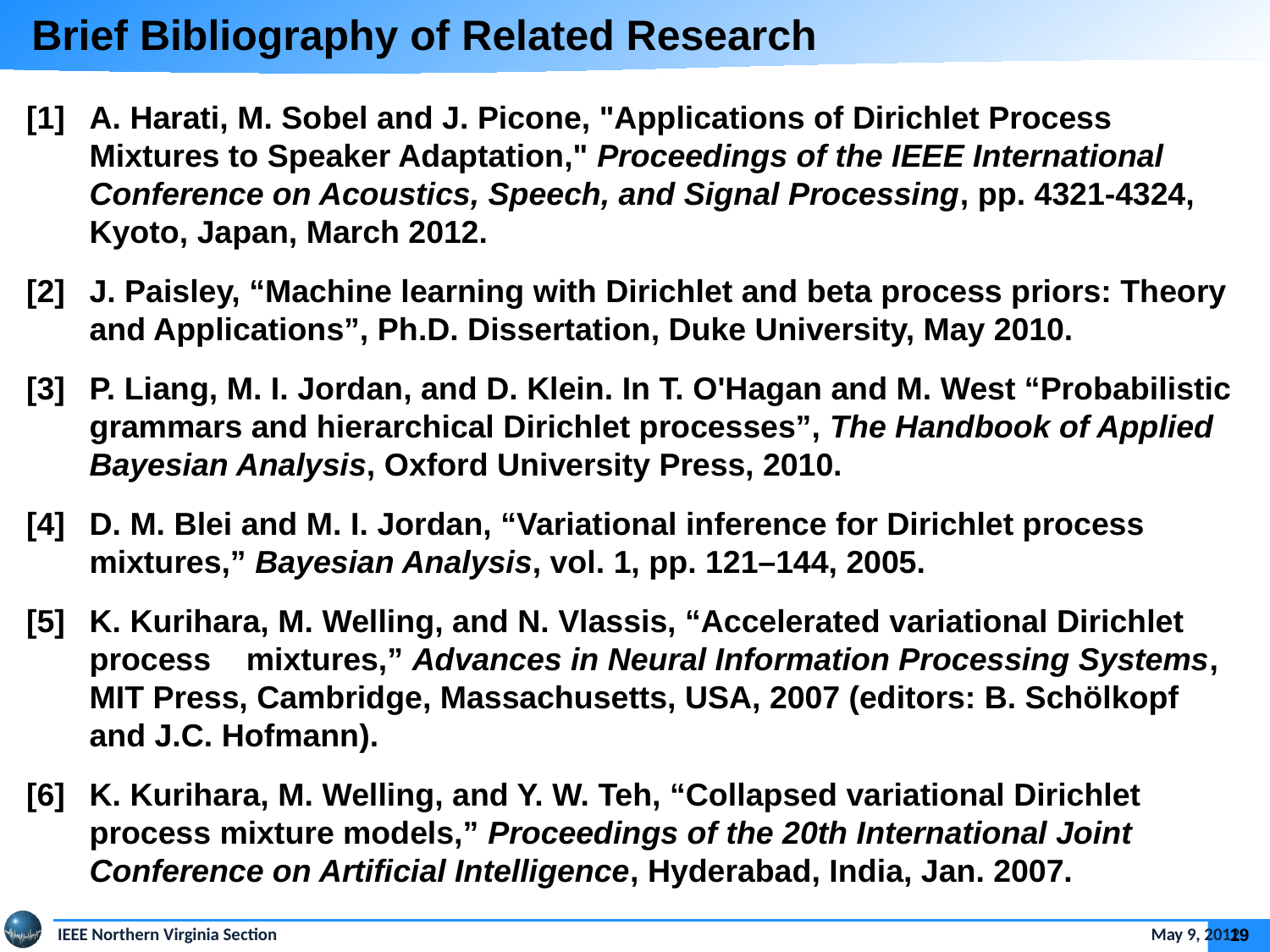

Brief Bibliography of Related Research

[1]	A. Harati, M. Sobel and J. Picone, "Applications of Dirichlet Process Mixtures to Speaker Adaptation," Proceedings of the IEEE International Conference on Acoustics, Speech, and Signal Processing, pp. 4321-4324, Kyoto, Japan, March 2012.
[2]	J. Paisley, “Machine learning with Dirichlet and beta process priors: Theory and Applications”, Ph.D. Dissertation, Duke University, May 2010.
[3]	P. Liang, M. I. Jordan, and D. Klein. In T. O'Hagan and M. West “Probabilistic grammars and hierarchical Dirichlet processes”, The Handbook of Applied Bayesian Analysis, Oxford University Press, 2010.
[4]	D. M. Blei and M. I. Jordan, “Variational inference for Dirichlet process mixtures,” Bayesian Analysis, vol. 1, pp. 121–144, 2005.
[5]	K. Kurihara, M. Welling, and N. Vlassis, “Accelerated variational Dirichlet process    mixtures,” Advances in Neural Information Processing Systems, MIT Press, Cambridge, Massachusetts, USA, 2007 (editors: B. Schölkopf and J.C. Hofmann).
[6]	K. Kurihara, M. Welling, and Y. W. Teh, “Collapsed variational Dirichlet process mixture models,” Proceedings of the 20th International Joint Conference on Artificial Intelligence, Hyderabad, India, Jan. 2007.